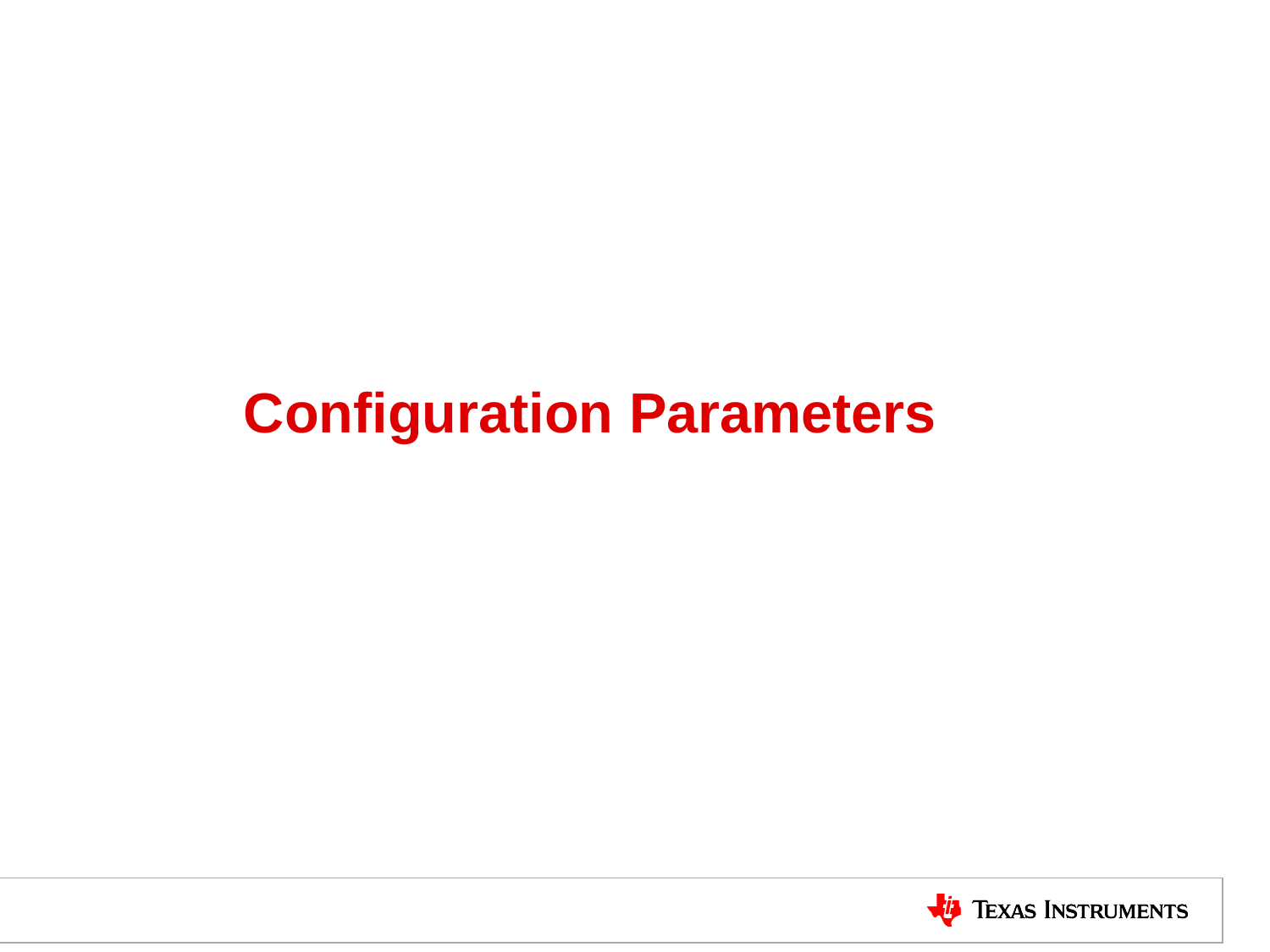

# Configuration Parameters
TI Information – NDA Required